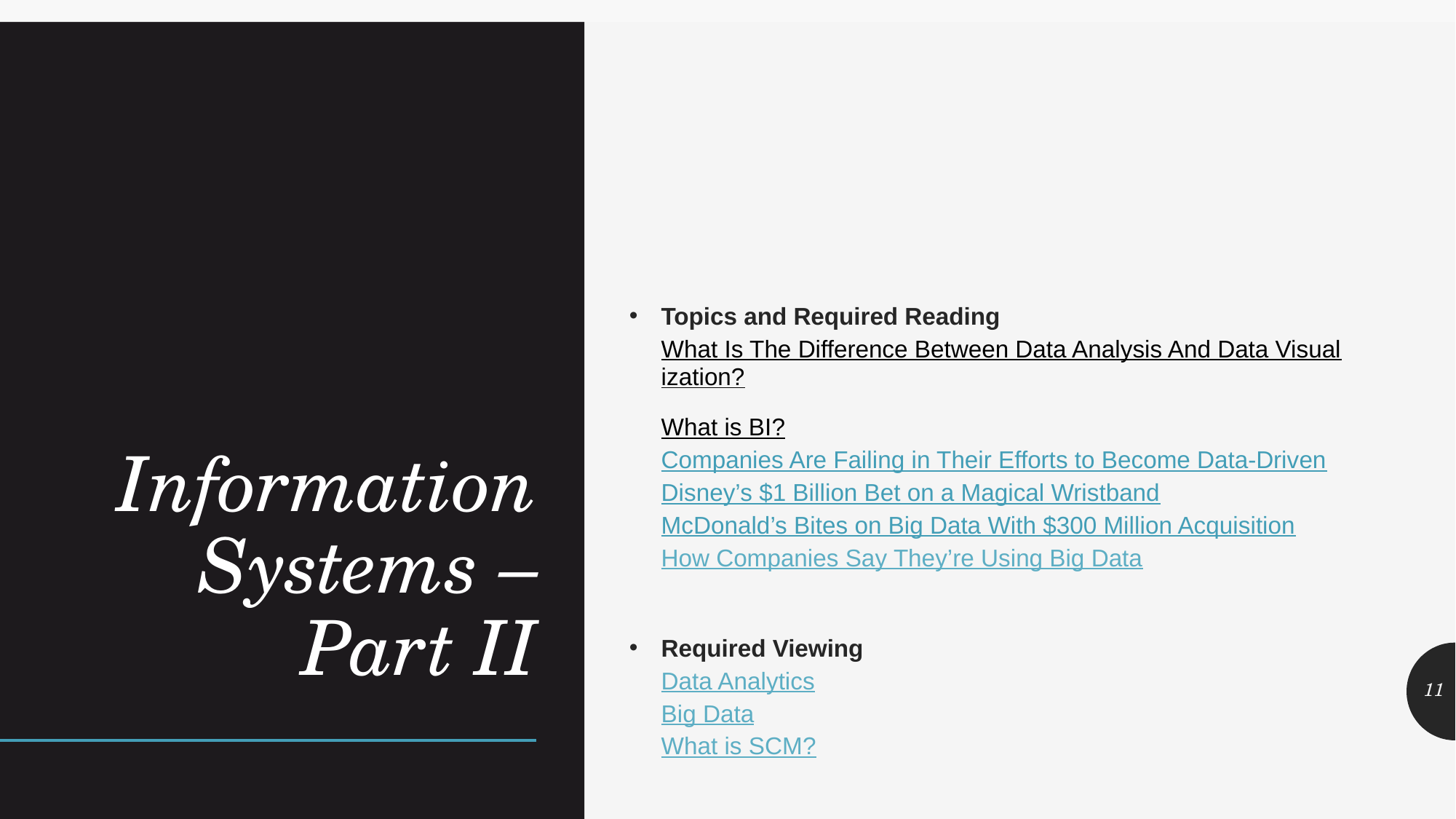

# Information Systems – Part II

Topics and Required Reading
What Is The Difference Between Data Analysis And Data Visualization?
What is BI?
Companies Are Failing in Their Efforts to Become Data-Driven
Disney’s $1 Billion Bet on a Magical Wristband
McDonald’s Bites on Big Data With $300 Million Acquisition  How Companies Say They’re Using Big Data

Required Viewing
Data Analytics
Big Data
What is SCM?
11